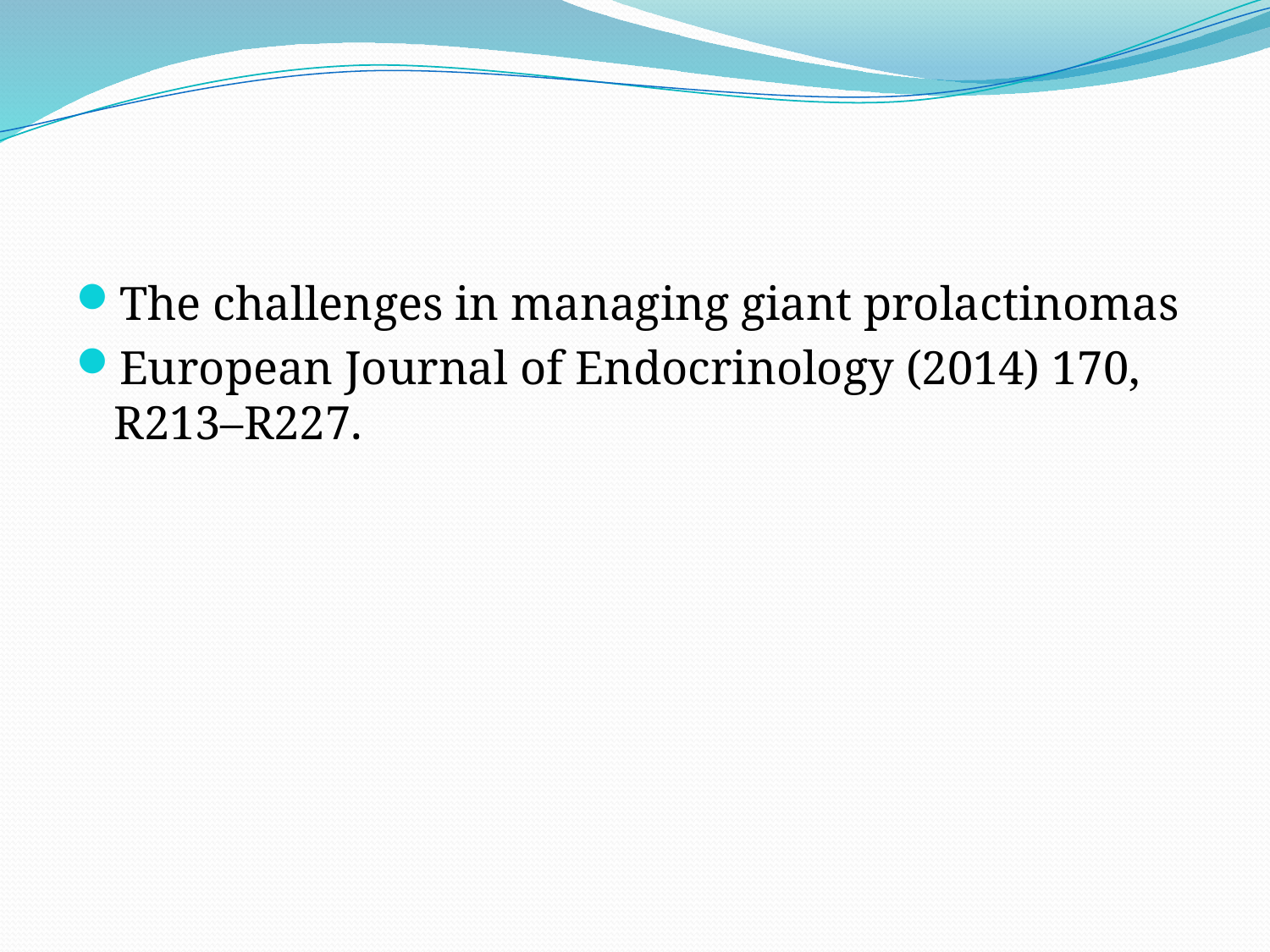

#
The challenges in managing giant prolactinomas
European Journal of Endocrinology (2014) 170, R213–R227.